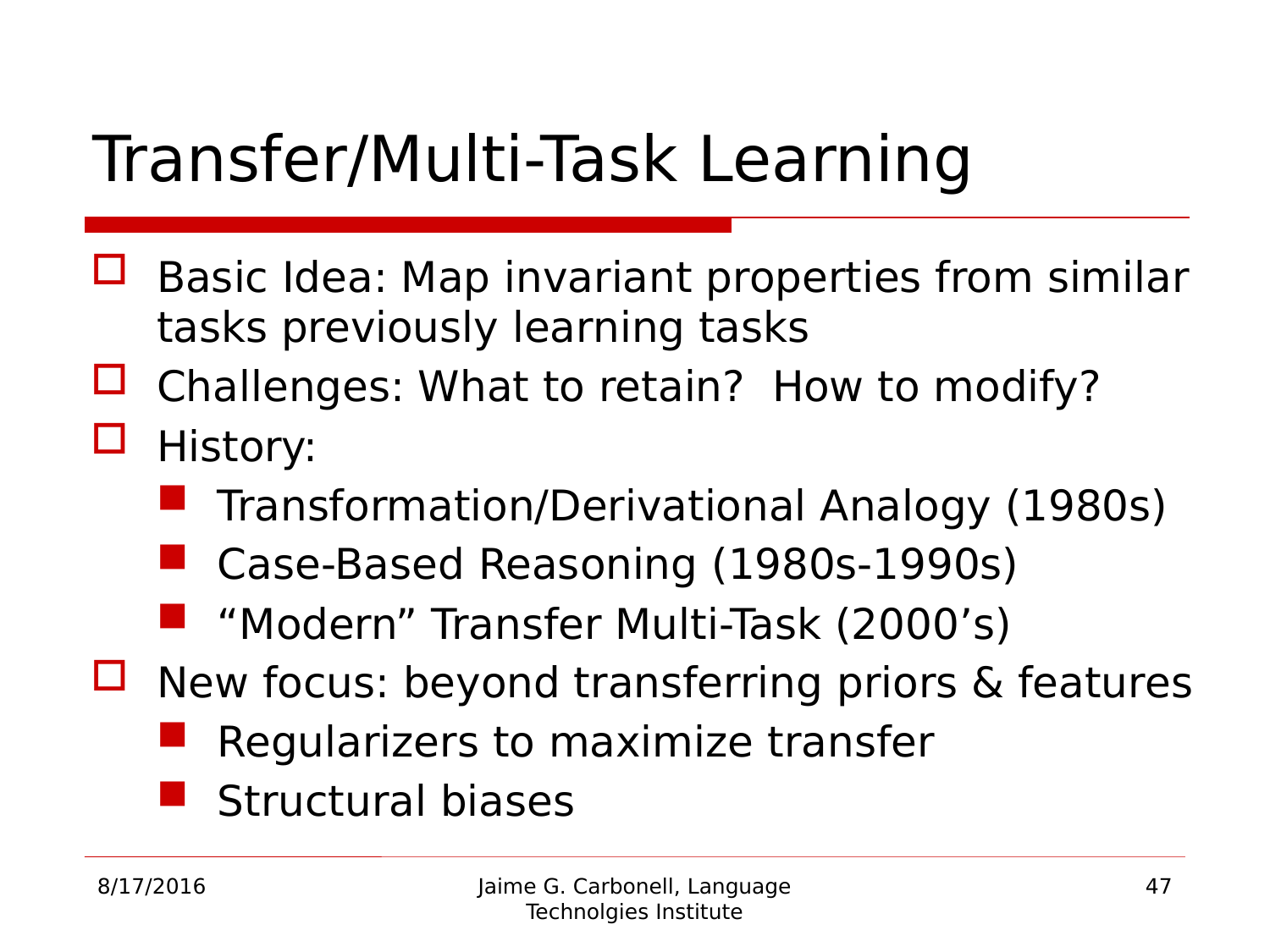

# Transfer/Multi-Task Learning
Basic Idea: Map invariant properties from similar tasks previously learning tasks
Challenges: What to retain?  How to modify?
History:
Transformation/Derivational Analogy (1980s)
Case-Based Reasoning (1980s-1990s)
“Modern” Transfer Multi-Task (2000’s)
New focus: beyond transferring priors & features
Regularizers to maximize transfer
Structural biases

8/17/2016
Jaime G. Carbonell, Language Technolgies Institute
47